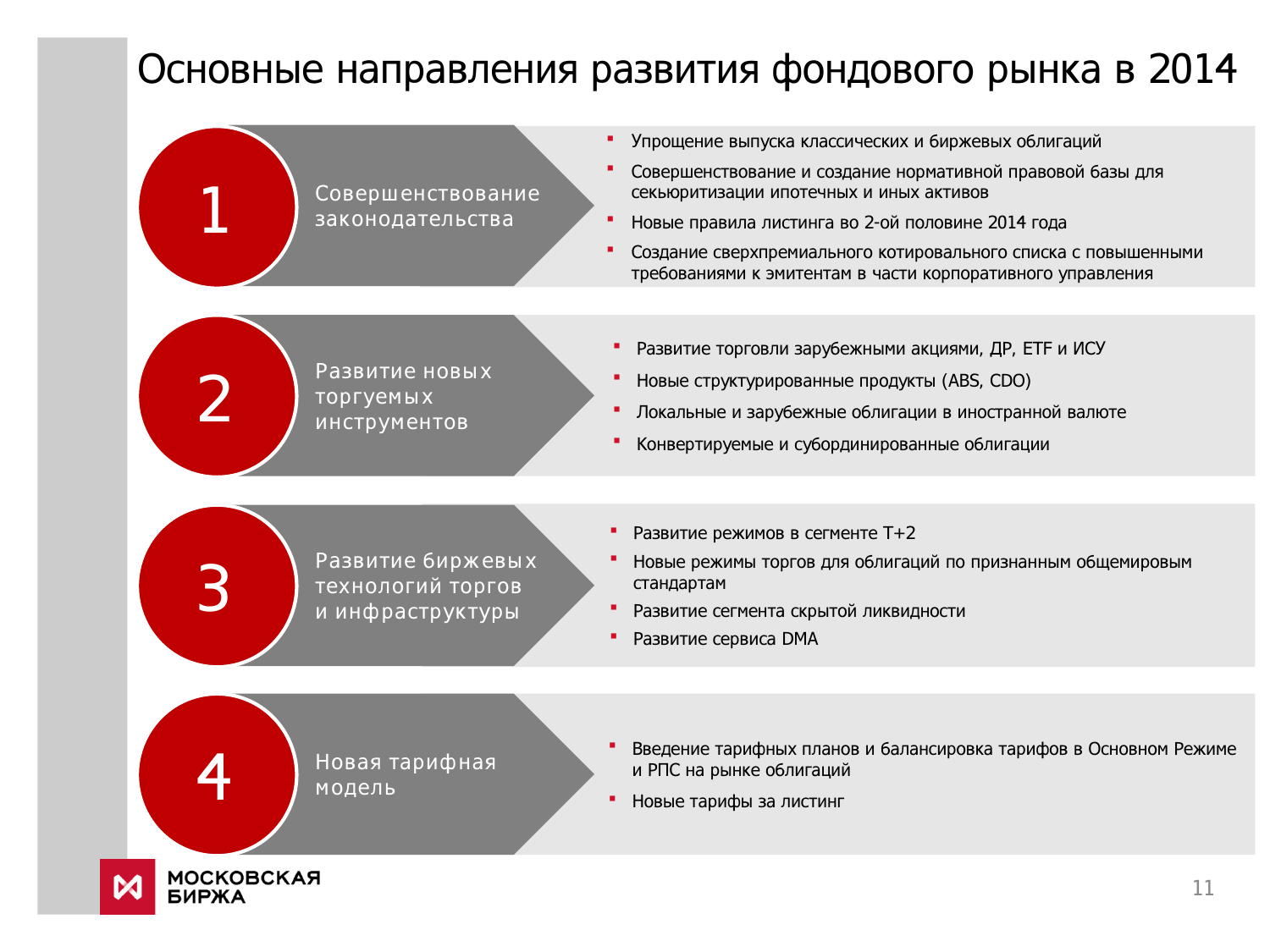

# Основные направления развития фондового рынка в 2014
Совершенствование законодательства
Упрощение выпуска классических и биржевых облигаций
Совершенствование и создание нормативной правовой базы для секьюритизации ипотечных и иных активов
Новые правила листинга во 2-ой половине 2014 года
Создание сверхпремиального котировального списка с повышенными требованиями к эмитентам в части корпоративного управления
1
Развитие новых торгуемых инструментов
Развитие торговли зарубежными акциями, ДР, ETF и ИСУ
Новые структурированные продукты (ABS, CDO)
Локальные и зарубежные облигации в иностранной валюте
Конвертируемые и субординированные облигации
2
Развитие режимов в сегменте Т+2
Новые режимы торгов для облигаций по признанным общемировым стандартам
Развитие сегмента скрытой ликвидности
Развитие сервиса DMA
Развитие биржевых технологий торгов и инфраструктуры
3
Новая тарифная модель
Введение тарифных планов и балансировка тарифов в Основном Режиме и РПС на рынке облигаций
Новые тарифы за листинг
4
11